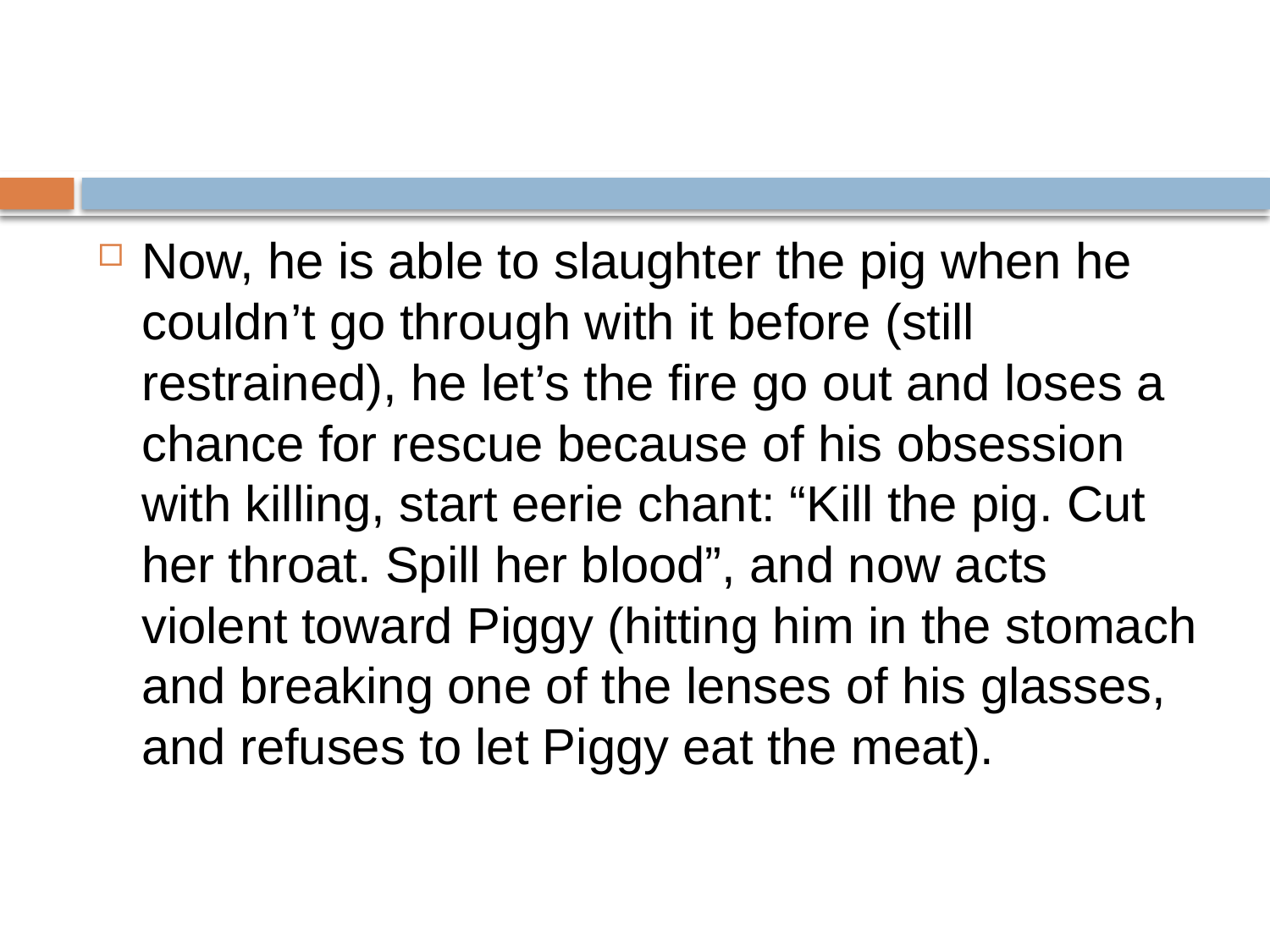

#
Now, he is able to slaughter the pig when he couldn’t go through with it before (still restrained), he let’s the fire go out and loses a chance for rescue because of his obsession with killing, start eerie chant: “Kill the pig. Cut her throat. Spill her blood”, and now acts violent toward Piggy (hitting him in the stomach and breaking one of the lenses of his glasses, and refuses to let Piggy eat the meat).